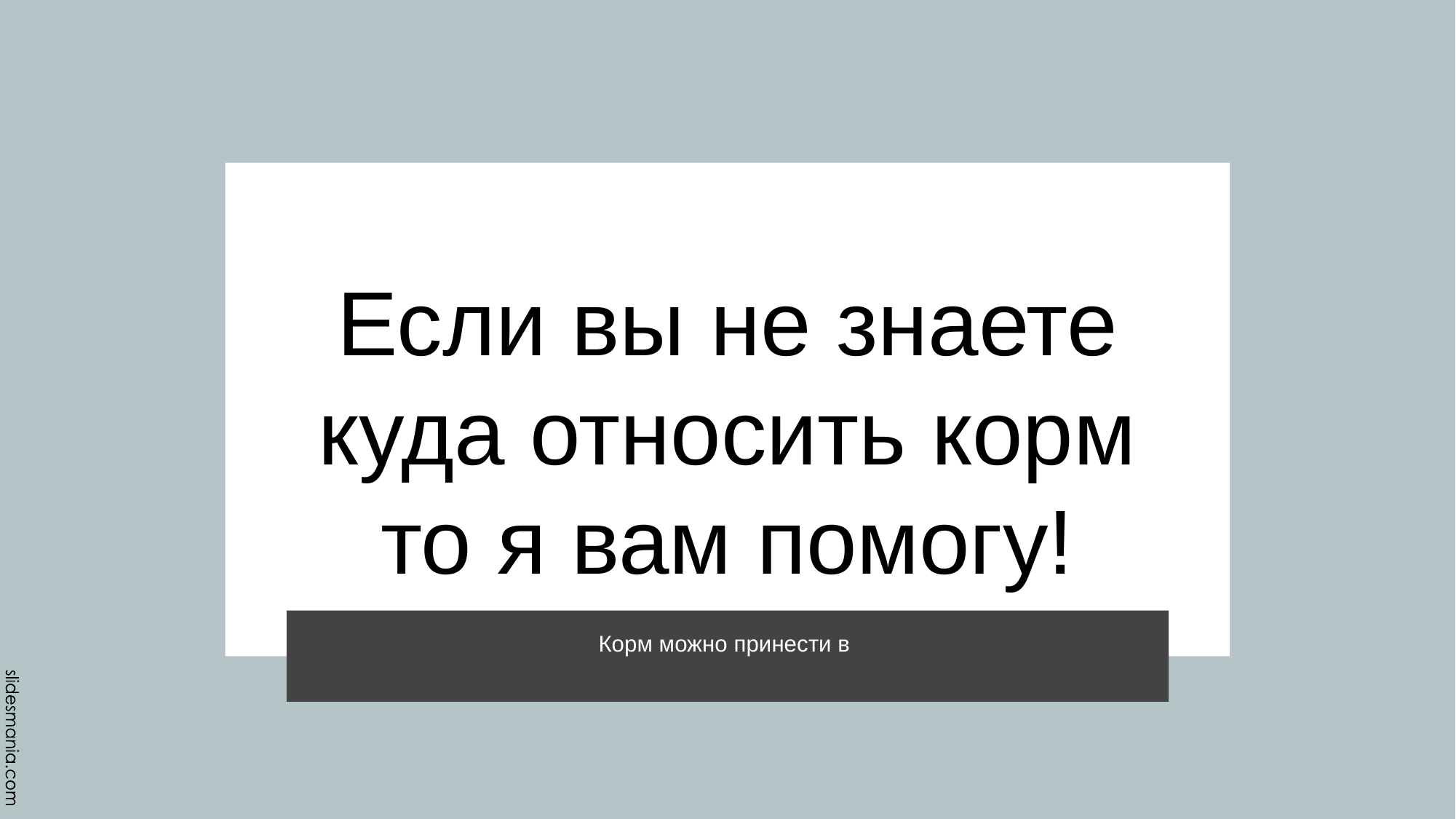

# Если вы не знаете куда относить корм то я вам помогу!
Корм можно принести в